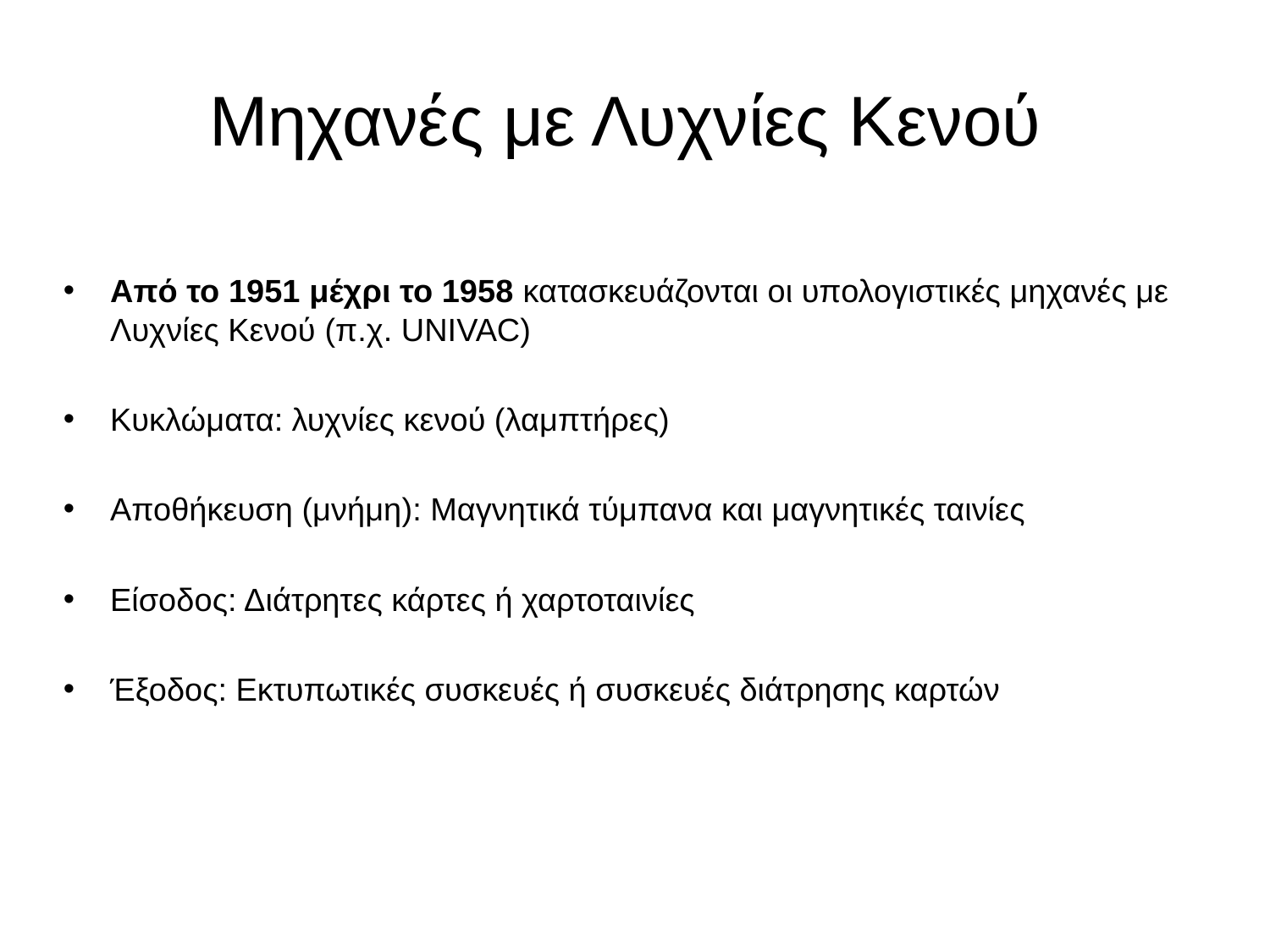

# Μηχανές με Λυχνίες Κενού
Από το 1951 μέχρι το 1958 κατασκευάζονται οι υπολογιστικές μηχανές με Λυχνίες Κενού (π.χ. UNIVAC)

Κυκλώματα: λυχνίες κενού (λαμπτήρες)

Αποθήκευση (μνήμη): Μαγνητικά τύμπανα και μαγνητικές ταινίες

Είσοδος: Διάτρητες κάρτες ή χαρτοταινίες

Έξοδος: Εκτυπωτικές συσκευές ή συσκευές διάτρησης καρτών